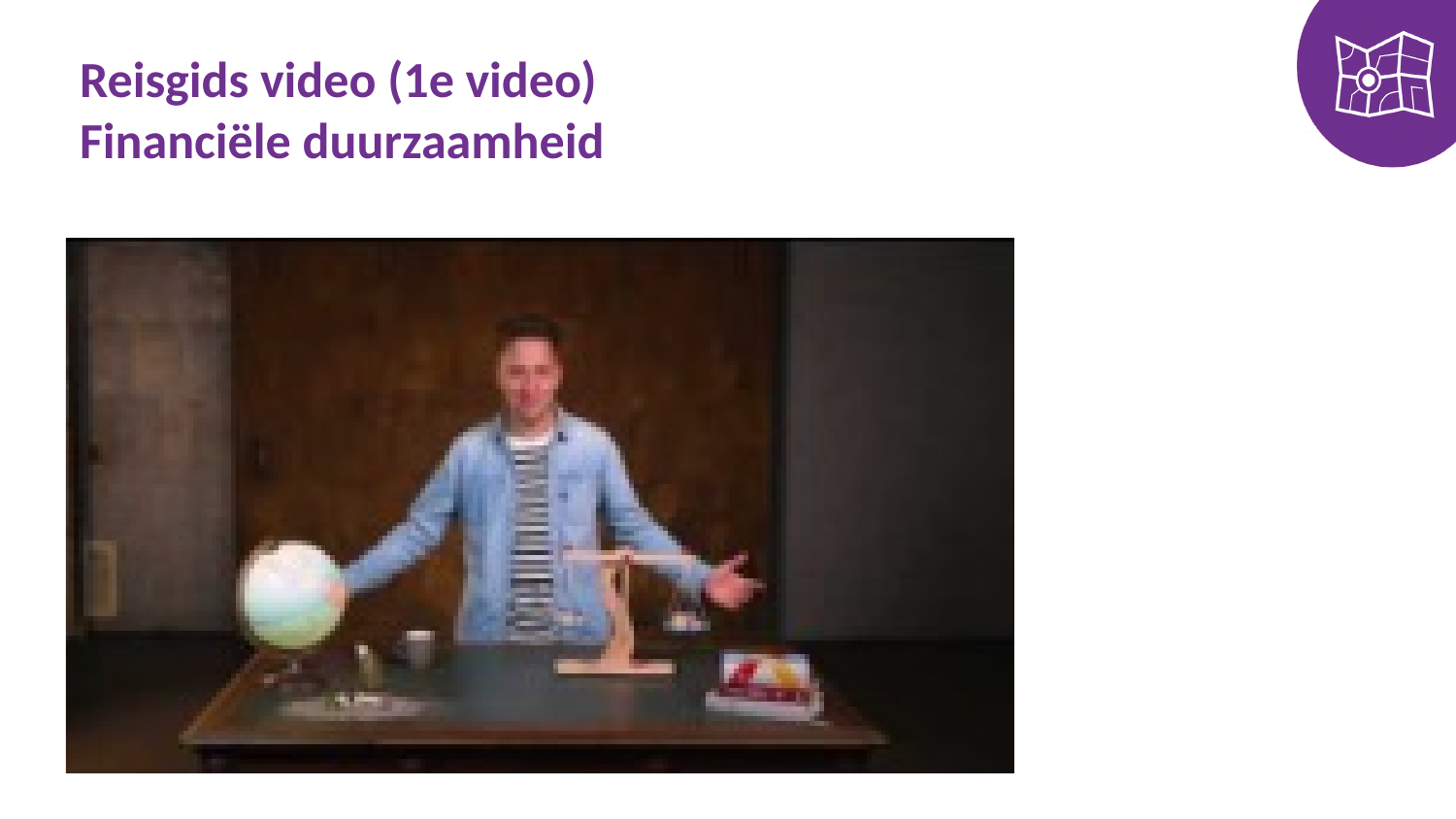

# Reisgids video (1e video) Financiële duurzaamheid